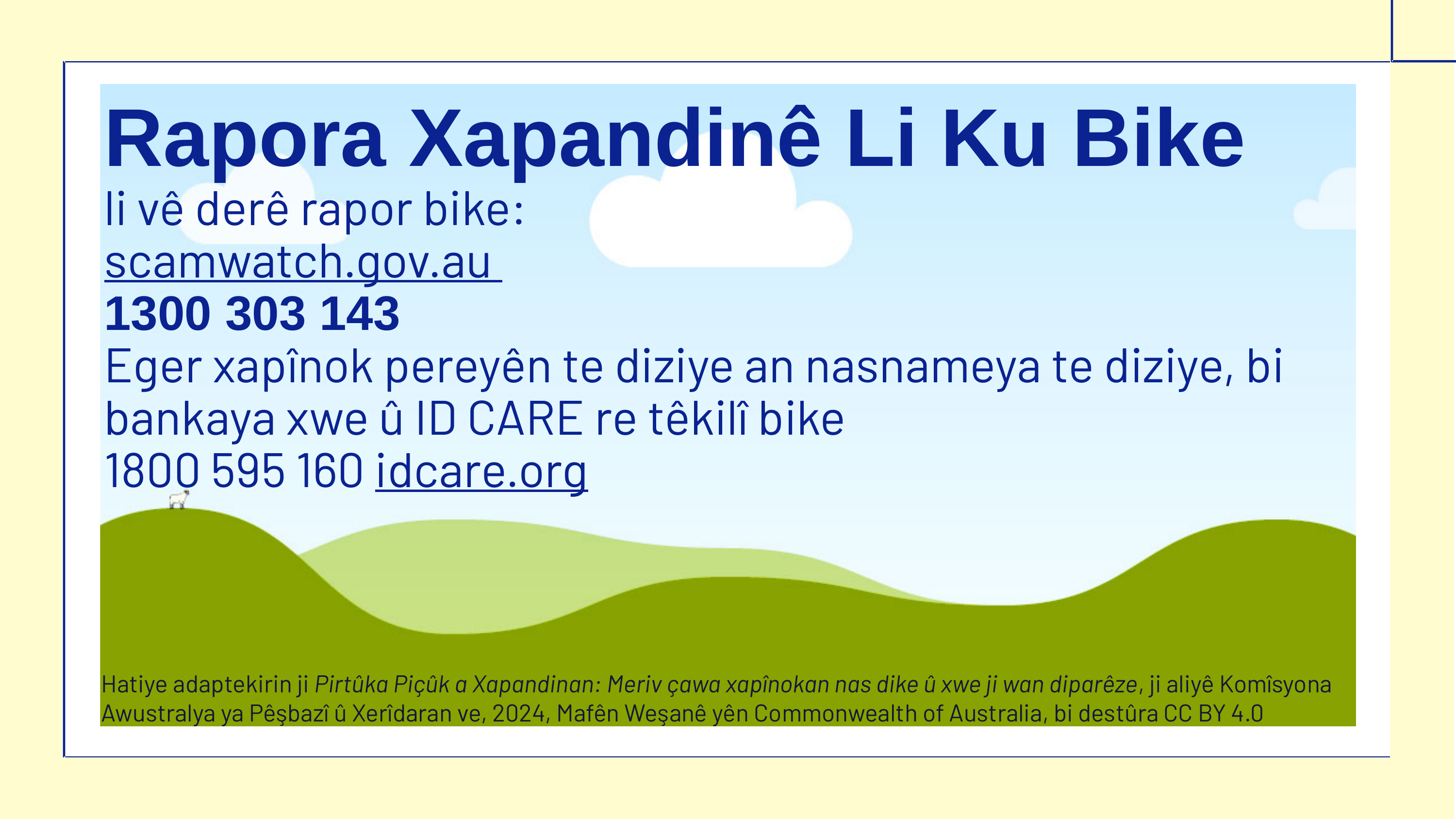

Rapora Xapandinê Li Ku Bike
li vê derê rapor bike:
scamwatch.gov.au
1300 303 143
Eger xapînok pereyên te diziye an nasnameya te diziye, bi bankaya xwe û ID CARE re têkilî bike
1800 595 160 idcare.org
Hatiye adaptekirin ji Pirtûka Piçûk a Xapandinan: Meriv çawa xapînokan nas dike û xwe ji wan diparêze, ji aliyê Komîsyona Awustralya ya Pêşbazî û Xerîdaran ve, 2024, Mafên Weşanê yên Commonwealth of Australia, bi destûra CC BY 4.0